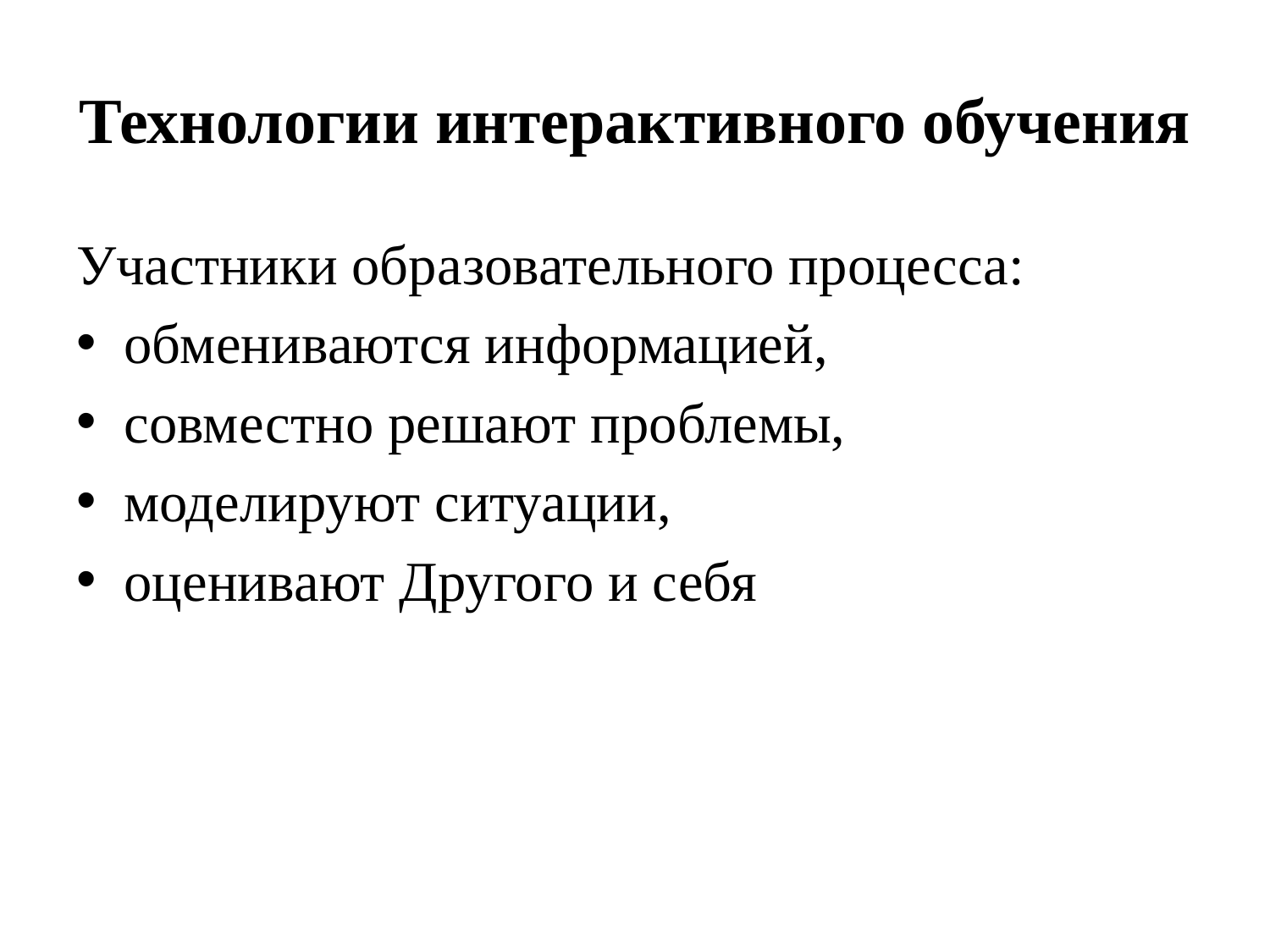

# Технологии интерактивного обучения
Участники образовательного процесса:
обмениваются информацией,
совместно решают проблемы,
моделируют ситуации,
оценивают Другого и себя